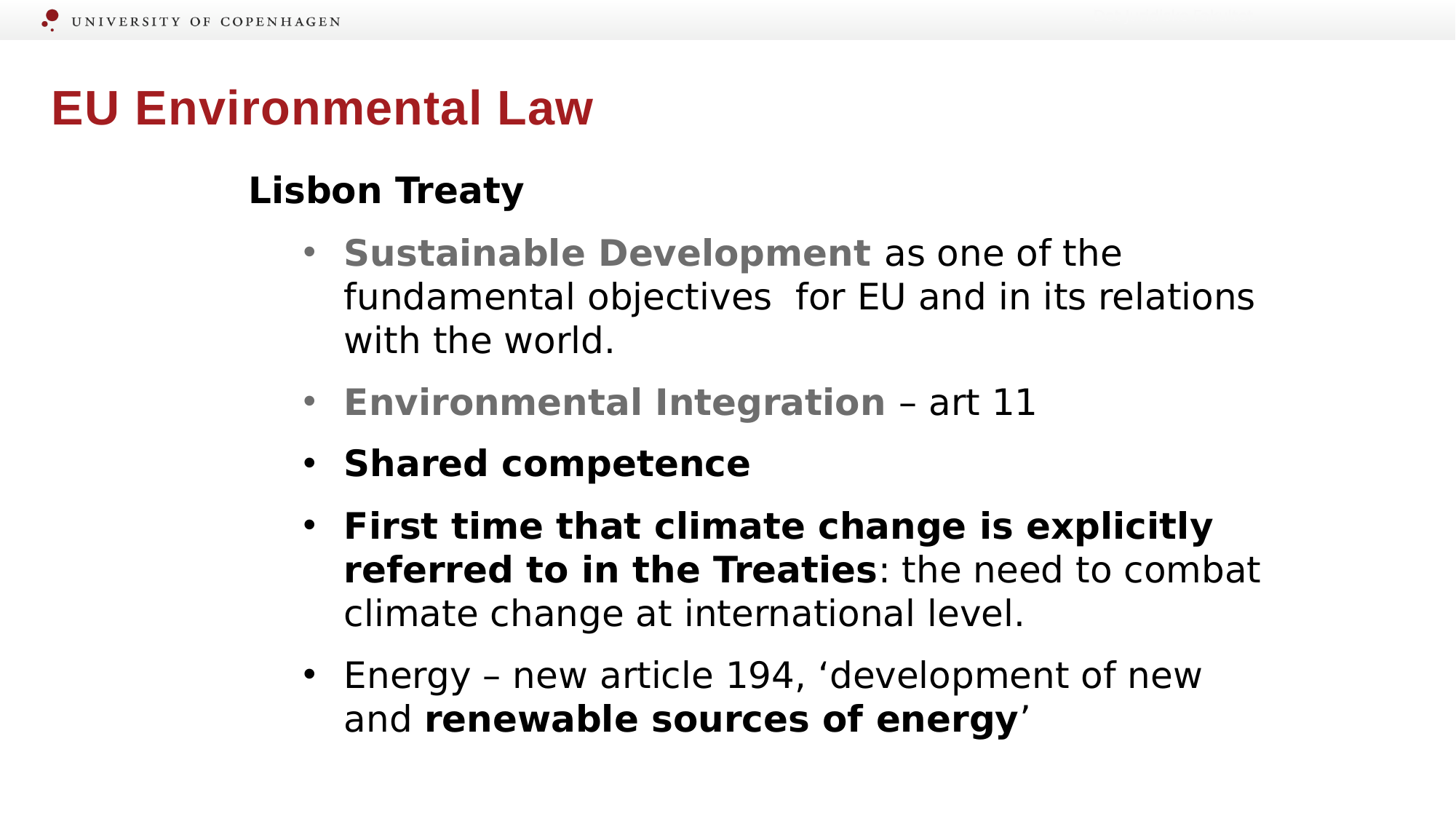

Det Juridiske Fakultet
EU Environmental Law
Lisbon Treaty
Sustainable Development as one of the fundamental objectives  for EU and in its relations with the world.
Environmental Integration – art 11
Shared competence
First time that climate change is explicitly referred to in the Treaties: the need to combat climate change at international level.
Energy – new article 194, ‘development of new and renewable sources of energy’